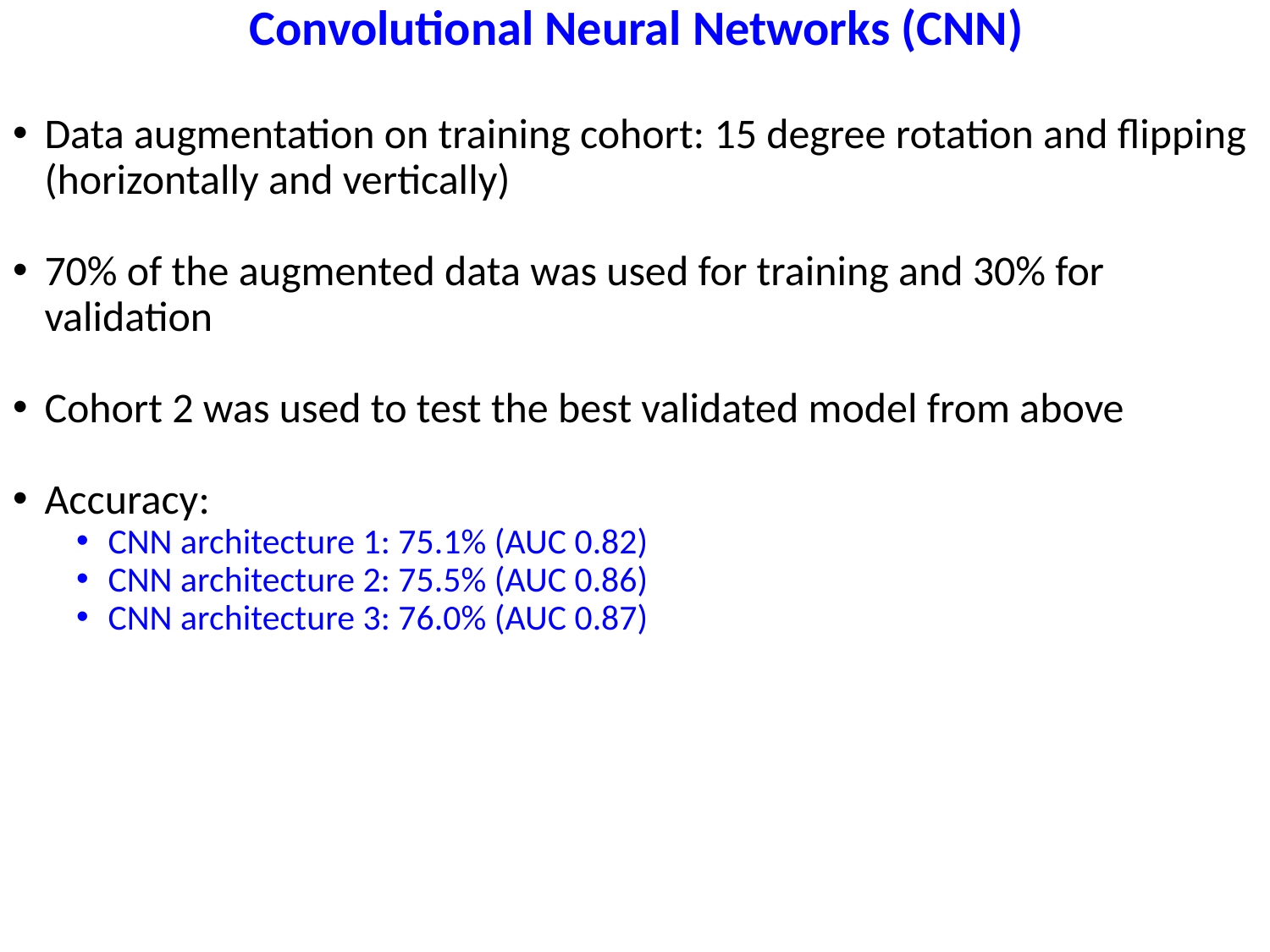

# Convolutional Neural Networks (CNN)
Data augmentation on training cohort: 15 degree rotation and flipping (horizontally and vertically)

70% of the augmented data was used for training and 30% for validation

Cohort 2 was used to test the best validated model from above

Accuracy:
CNN architecture 1: 75.1% (AUC 0.82)
CNN architecture 2: 75.5% (AUC 0.86)
CNN architecture 3: 76.0% (AUC 0.87)